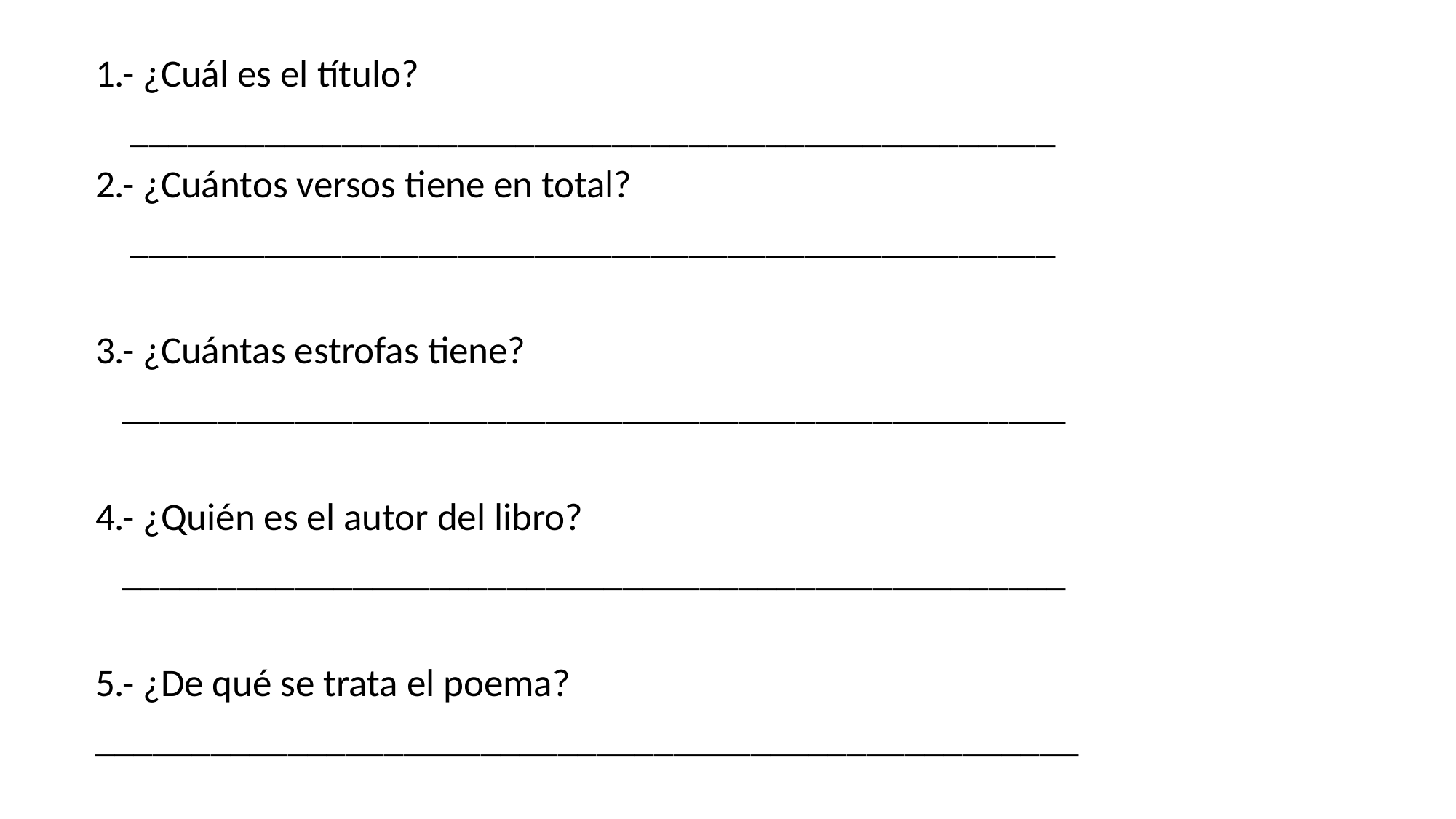

1.- ¿Cuál es el título?
    ________________________________________________
2.- ¿Cuántos versos tiene en total?
    ________________________________________________

3.- ¿Cuántas estrofas tiene?
   _________________________________________________

4.- ¿Quién es el autor del libro?
   _________________________________________________

5.- ¿De qué se trata el poema?
___________________________________________________